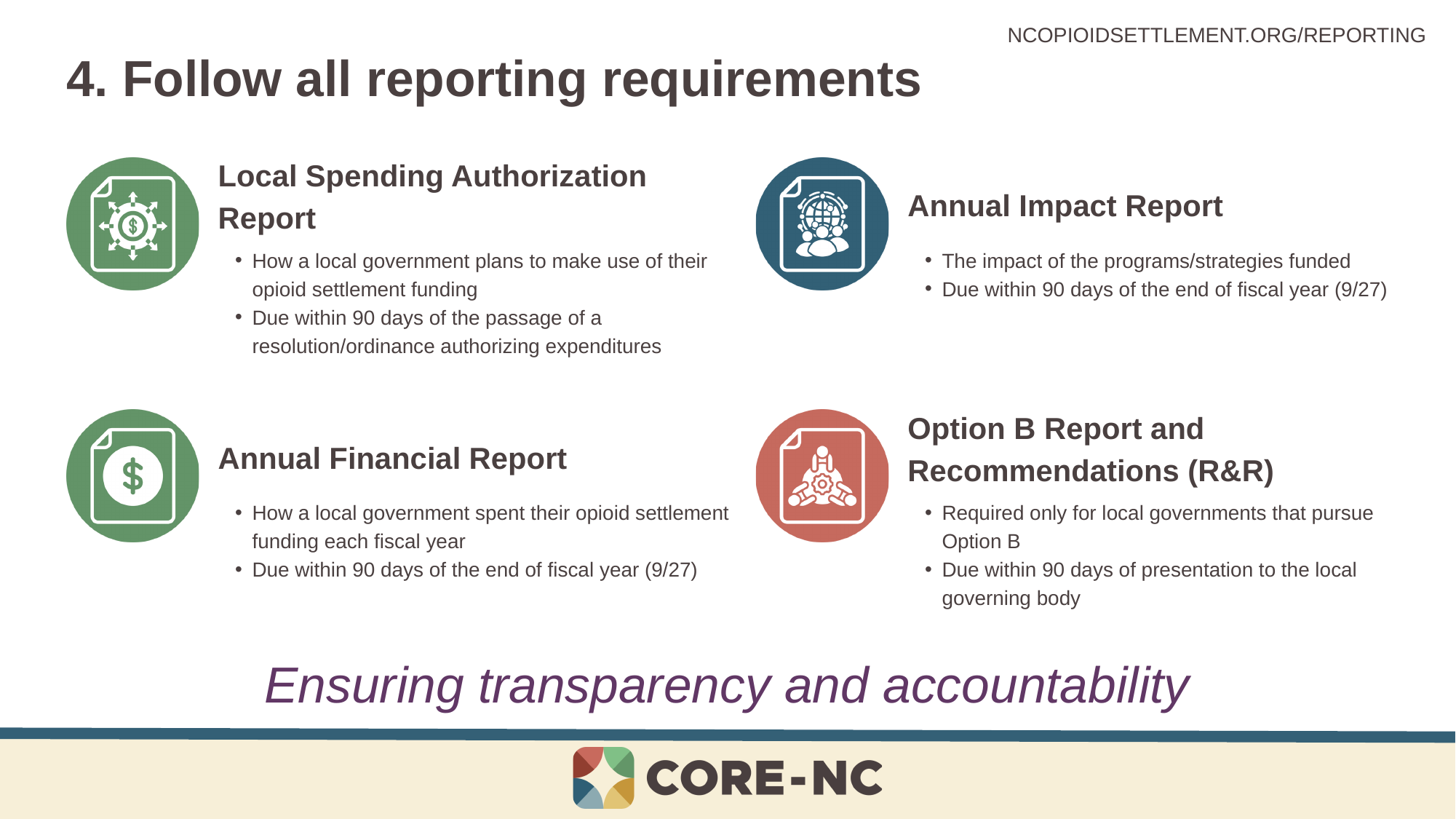

NCOPIOIDSETTLEMENT.ORG/REPORTING
4. Follow all reporting requirements
Local Spending Authorization Report

Annual Impact Report
How a local government plans to make use of their opioid settlement funding​
Due within 90 days of the passage of a resolution/ordinance authorizing expenditures

The impact of the programs/strategies funded
Due within 90 days of the end of fiscal year (9/27)

Option B Report and Recommendations (R&R)

Annual Financial Report
How a local government spent their opioid settlement funding each fiscal year
Due within 90 days of the end of fiscal year (9/27)

Required only for local governments that pursue Option B
Due within 90 days of presentation to the local governing body

Ensuring transparency and accountability